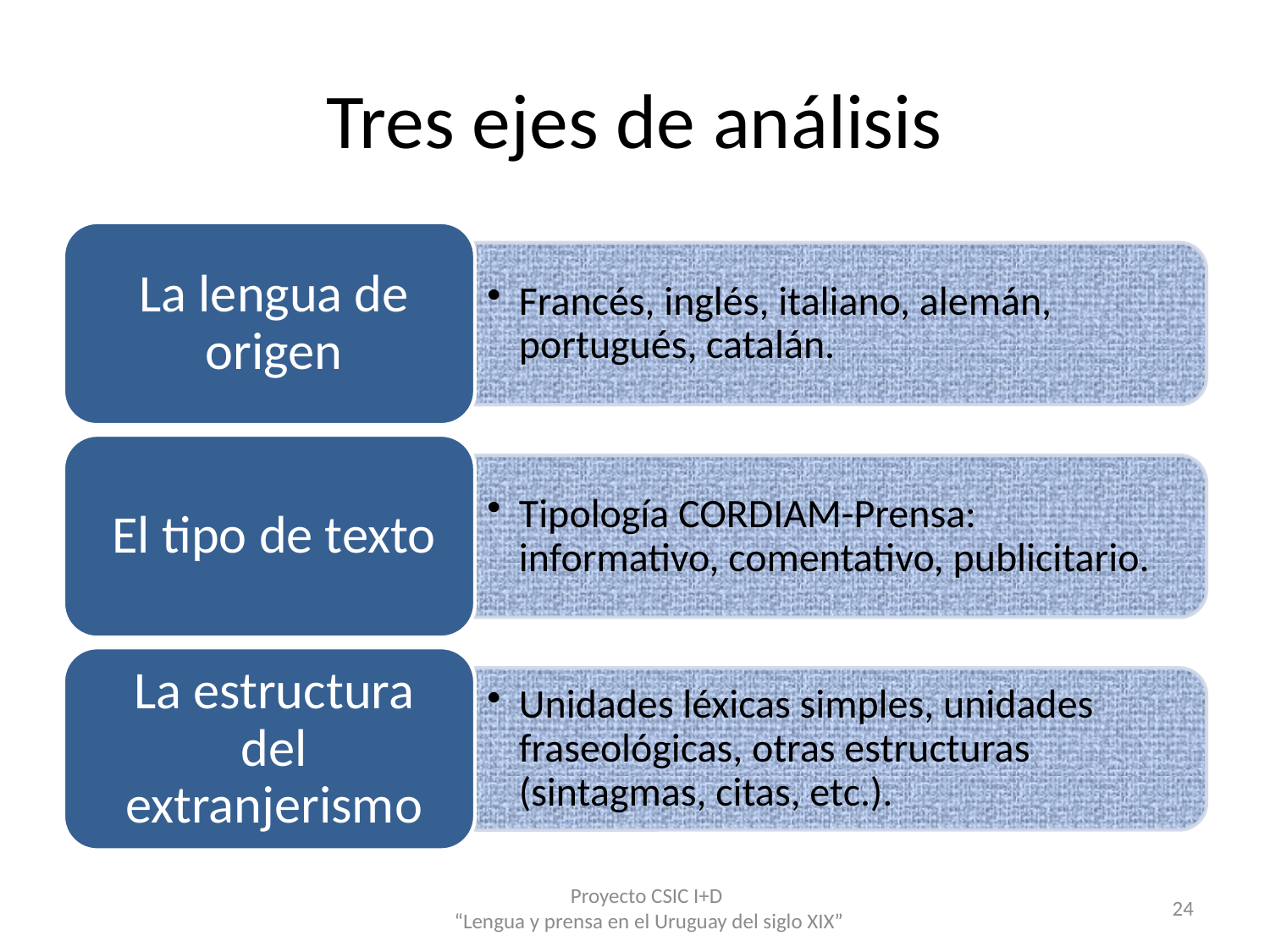

# Tres ejes de análisis
Francés, inglés, italiano, alemán, portugués, catalán.
La lengua de origen
Tipología CORDIAM-Prensa: informativo, comentativo, publicitario.
El tipo de texto
Unidades léxicas simples, unidades fraseológicas, otras estructuras (sintagmas, citas, etc.).
La estructura del extranjerismo
Proyecto CSIC I+D
“Lengua y prensa en el Uruguay del siglo XIX”
24